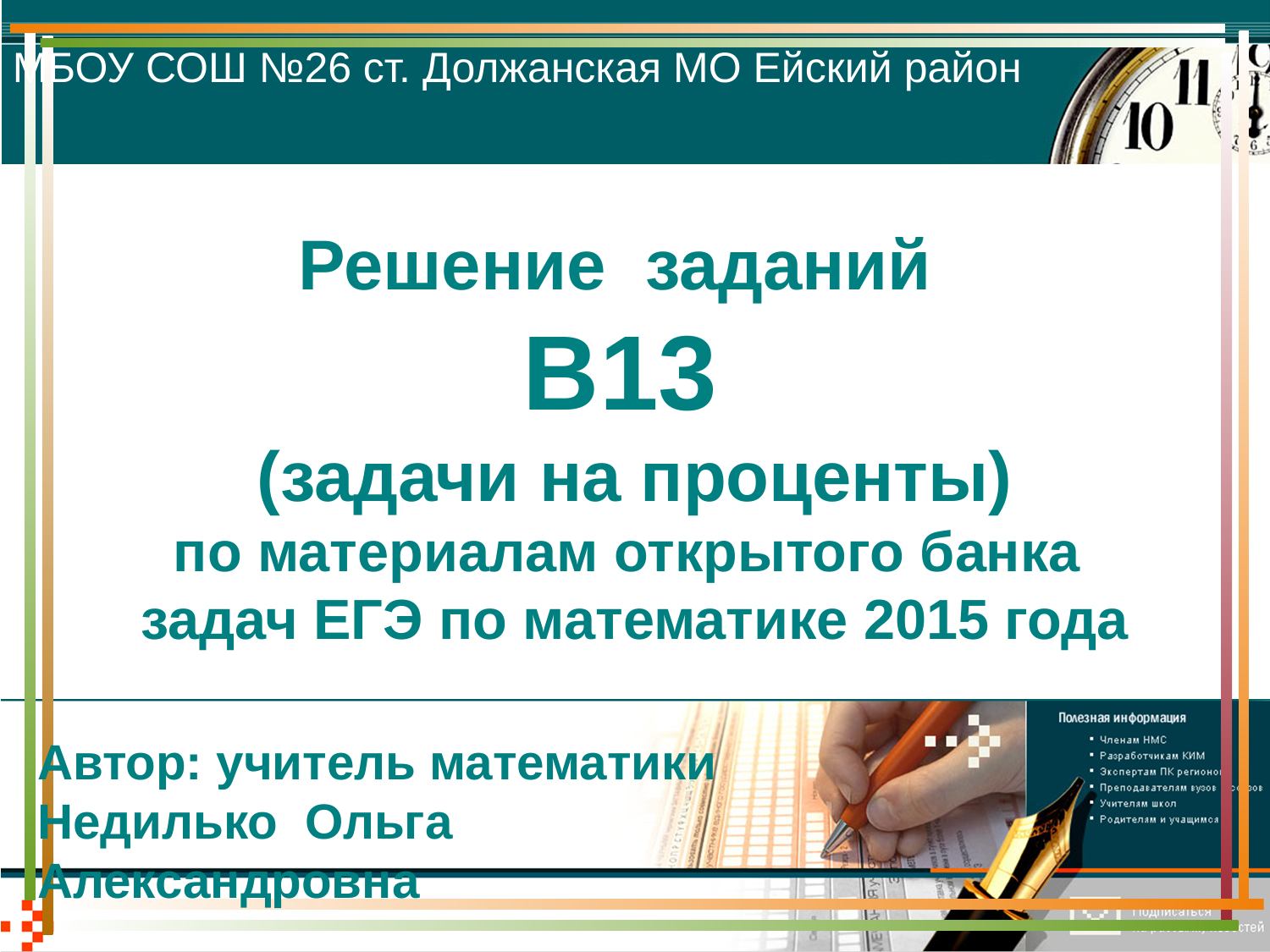

МБОУ СОШ №26 ст. Должанская МО Ейский район

# Решение  заданий В13 (задачи на проценты) по материалам открытого банка задач ЕГЭ по математике 2015 года
Автор: учитель математики Недилько  Ольга Александровна